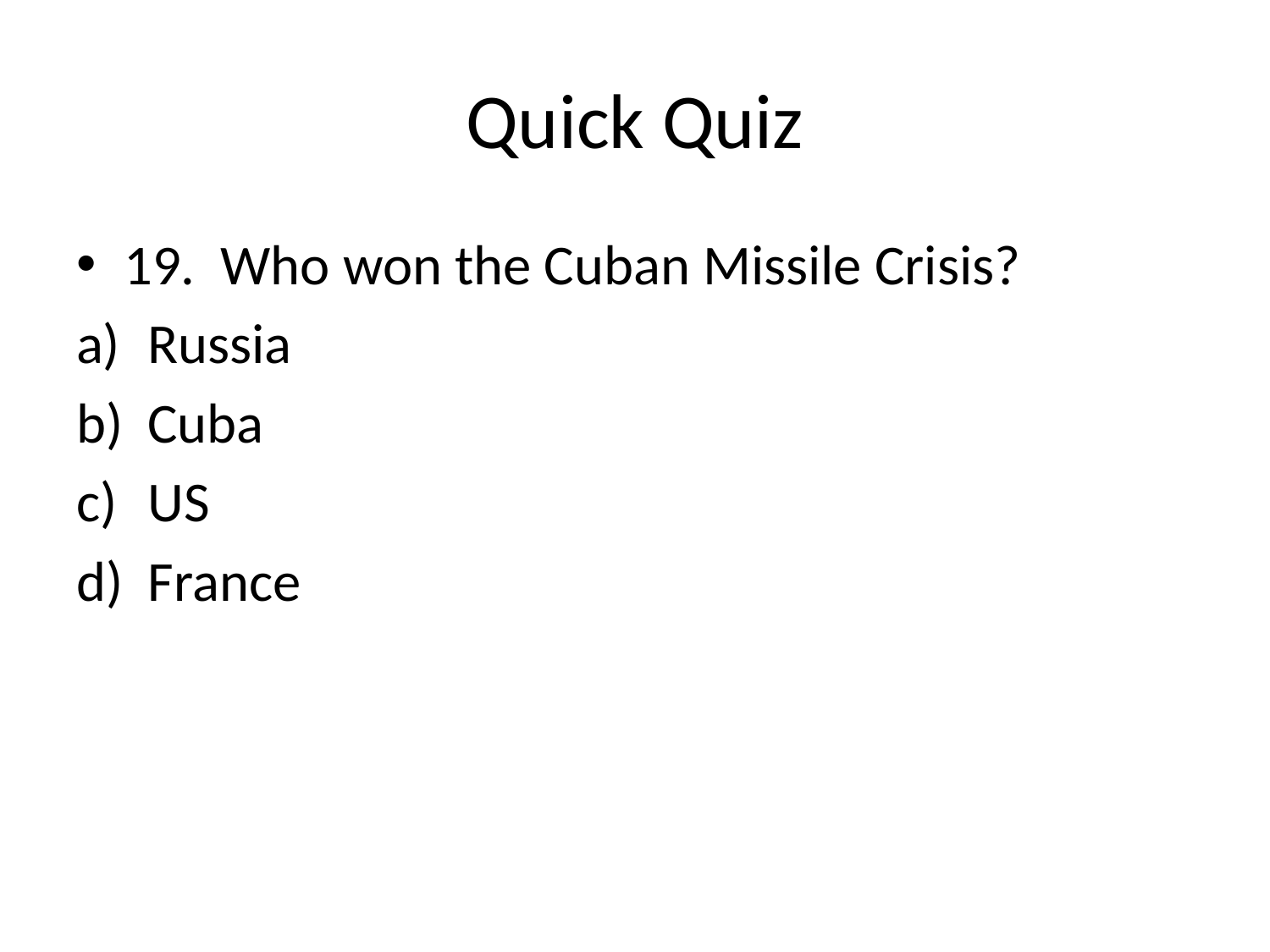

# Quick Quiz
19.  Who won the Cuban Missile Crisis?
Russia
Cuba
US
France